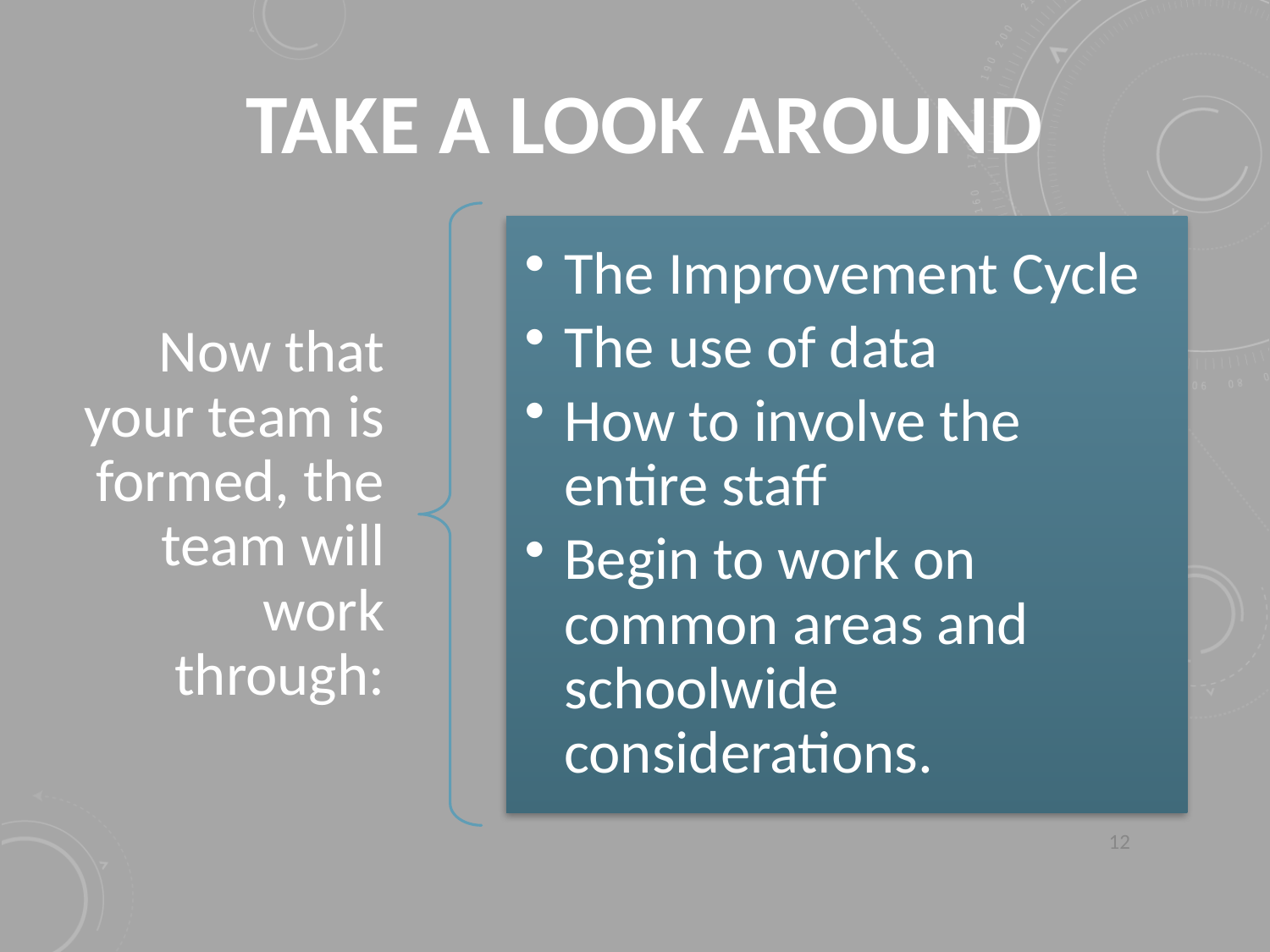

# TAKE A LOOK AROUND
Now that your team is formed, the team will work through:
The Improvement Cycle
The use of data
How to involve the entire staff
Begin to work on common areas and schoolwide considerations.
12